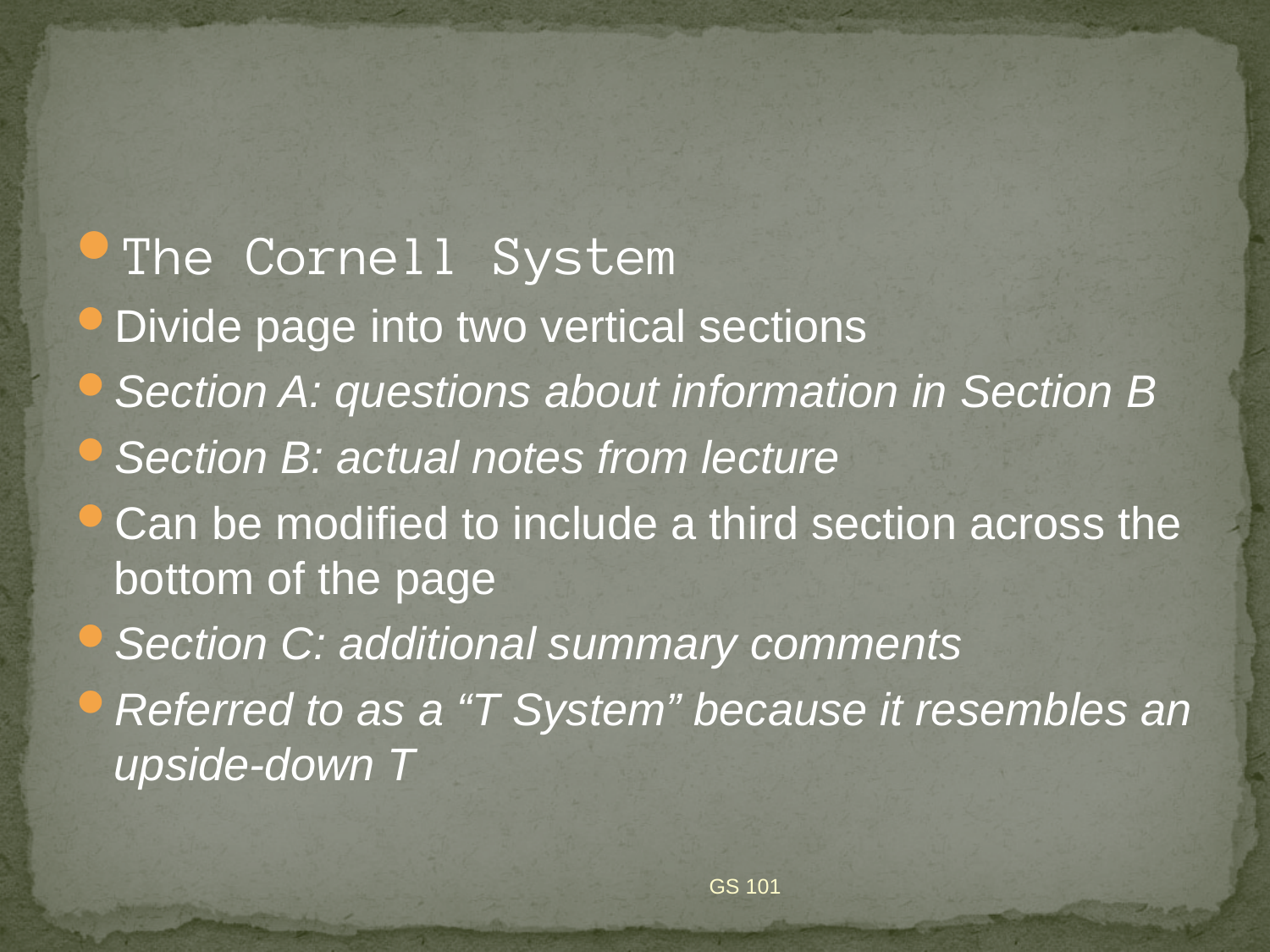

#
The Cornell System
Divide page into two vertical sections
Section A: questions about information in Section B
Section B: actual notes from lecture
Can be modified to include a third section across the bottom of the page
Section C: additional summary comments
Referred to as a “T System” because it resembles an upside-down T

GS 101